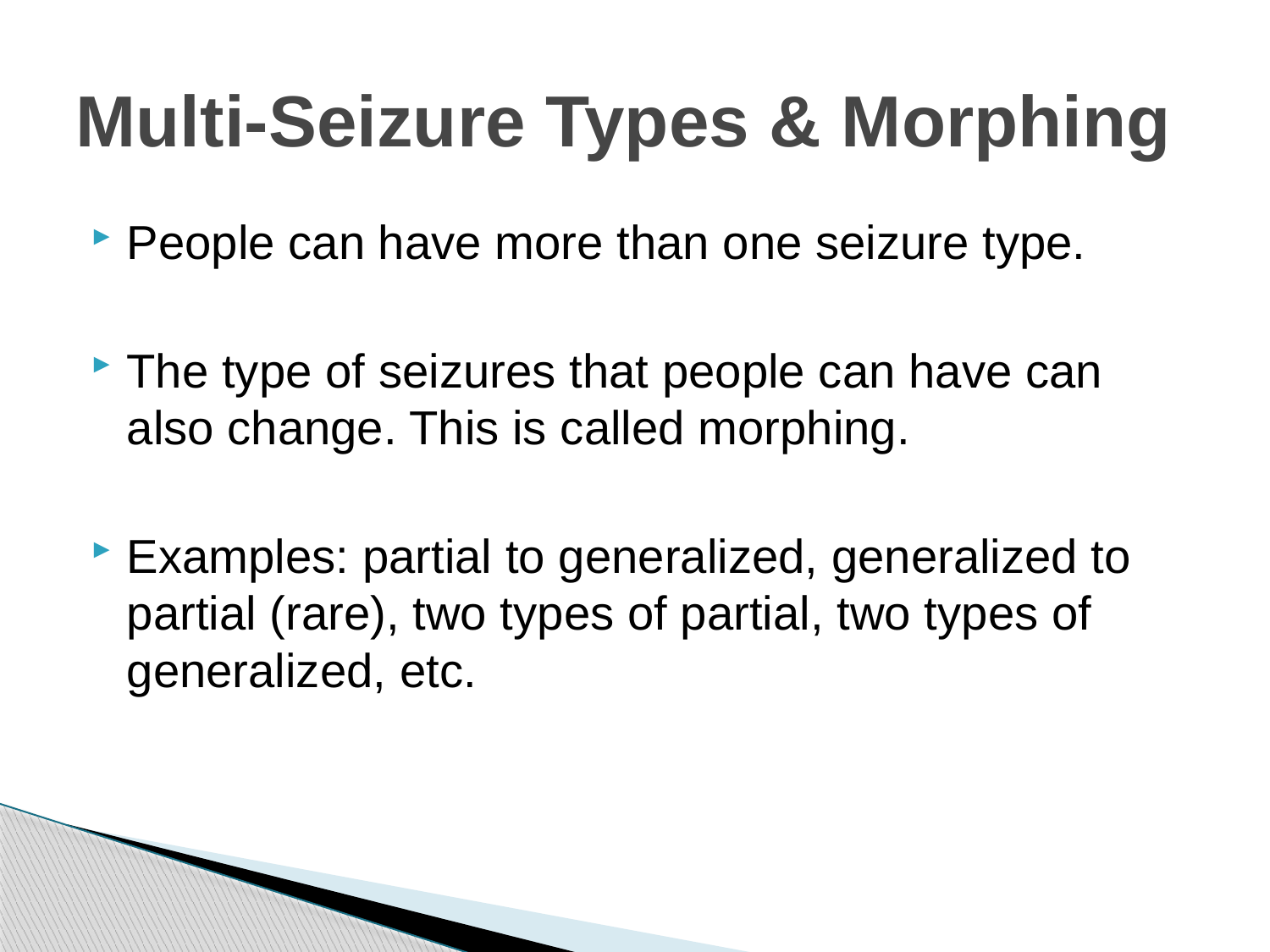

# Multi-Seizure Types & Morphing
People can have more than one seizure type.

The type of seizures that people can have can also change. This is called morphing.

Examples: partial to generalized, generalized to partial (rare), two types of partial, two types of generalized, etc.